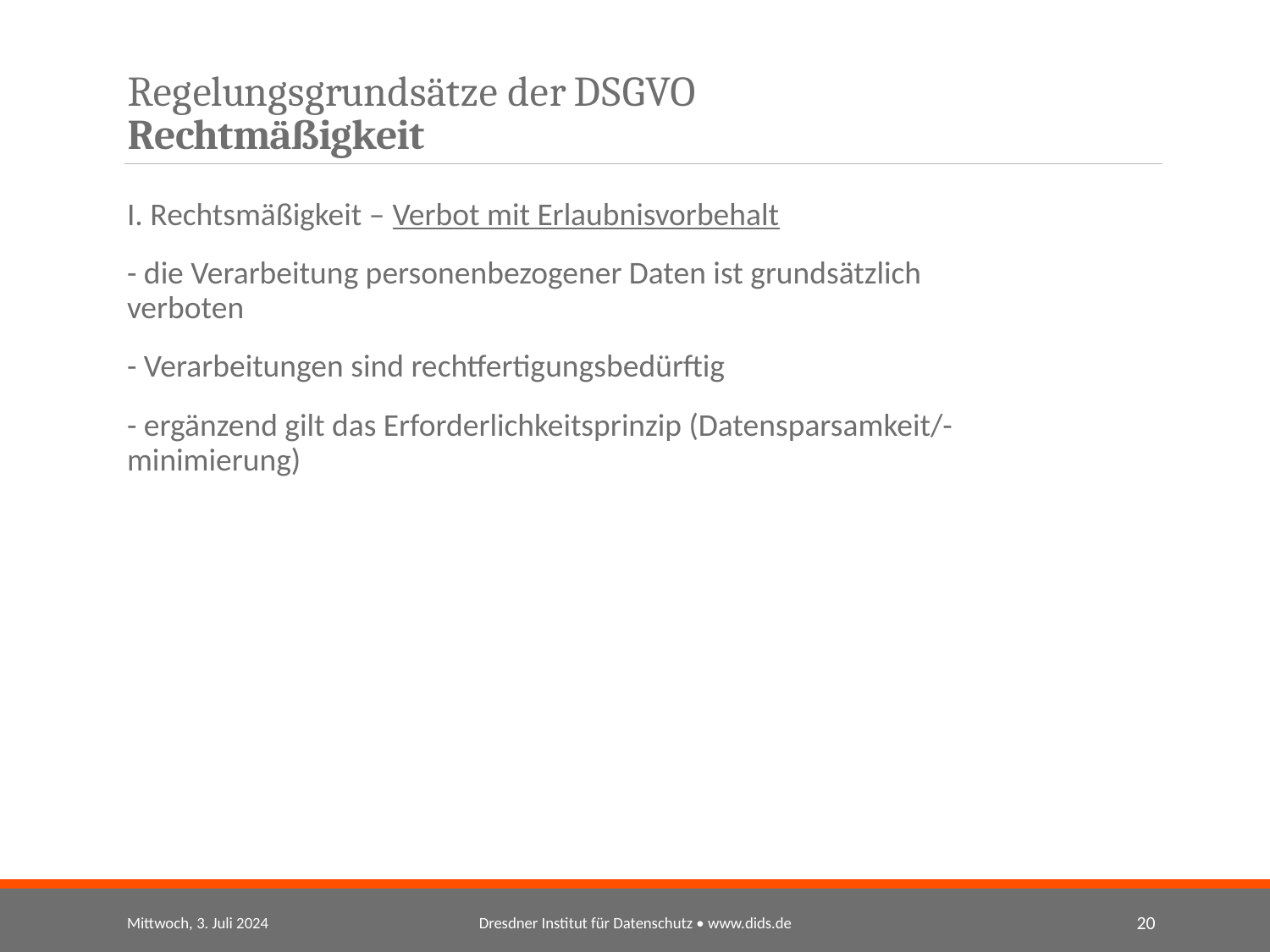

# Regelungsgrundsätze der DSGVO Rechtmäßigkeit
I. Rechtsmäßigkeit – Verbot mit Erlaubnisvorbehalt
- die Verarbeitung personenbezogener Daten ist grundsätzlich verboten
- Verarbeitungen sind rechtfertigungsbedürftig
- ergänzend gilt das Erforderlichkeitsprinzip (Datensparsamkeit/-minimierung)

Mittwoch, 3. Juli 2024
Dresdner Institut für Datenschutz • www.dids.de
20